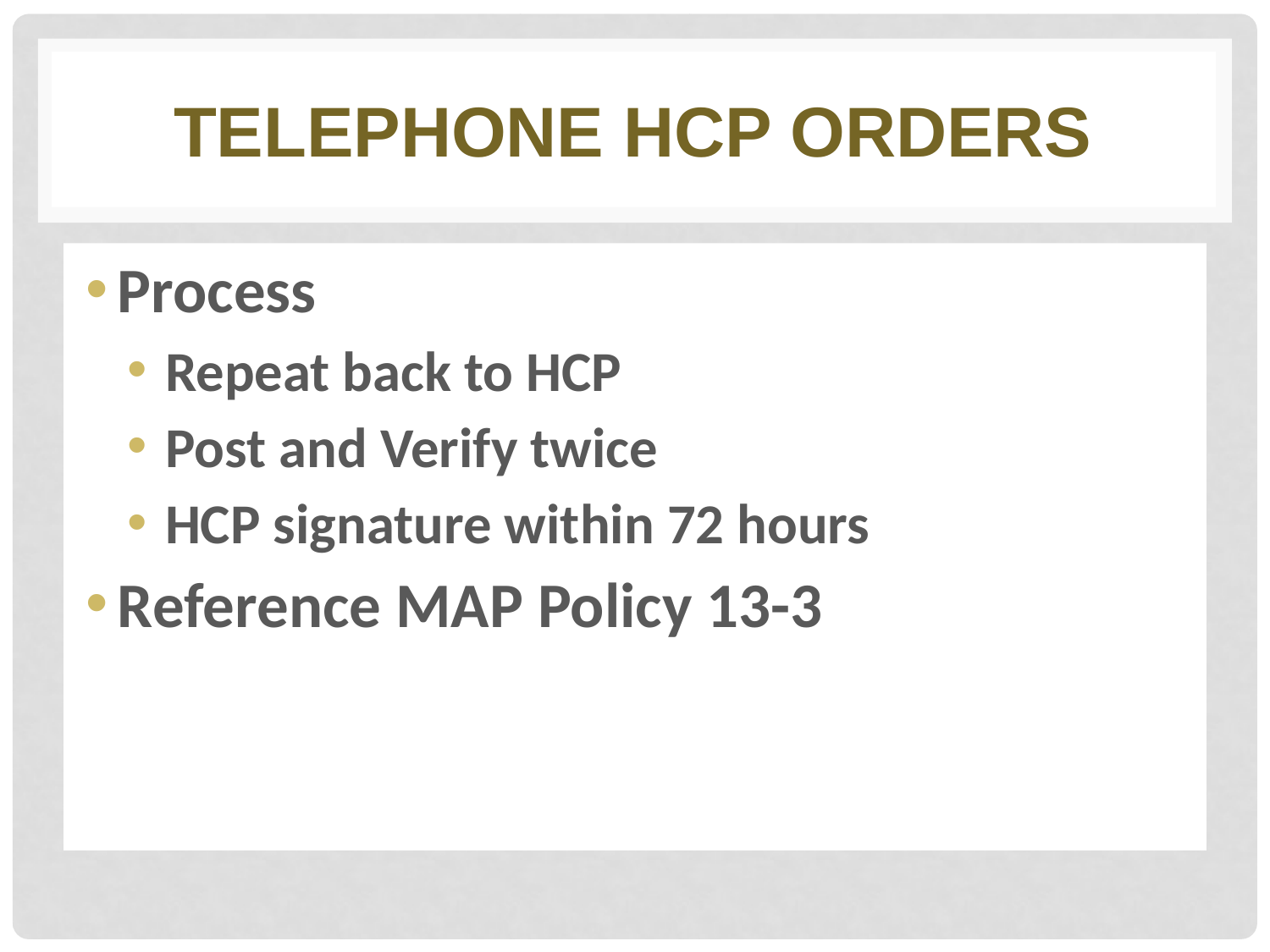

# telephone HCP orders
Process
Repeat back to HCP
Post and Verify twice
HCP signature within 72 hours
Reference MAP Policy 13-3